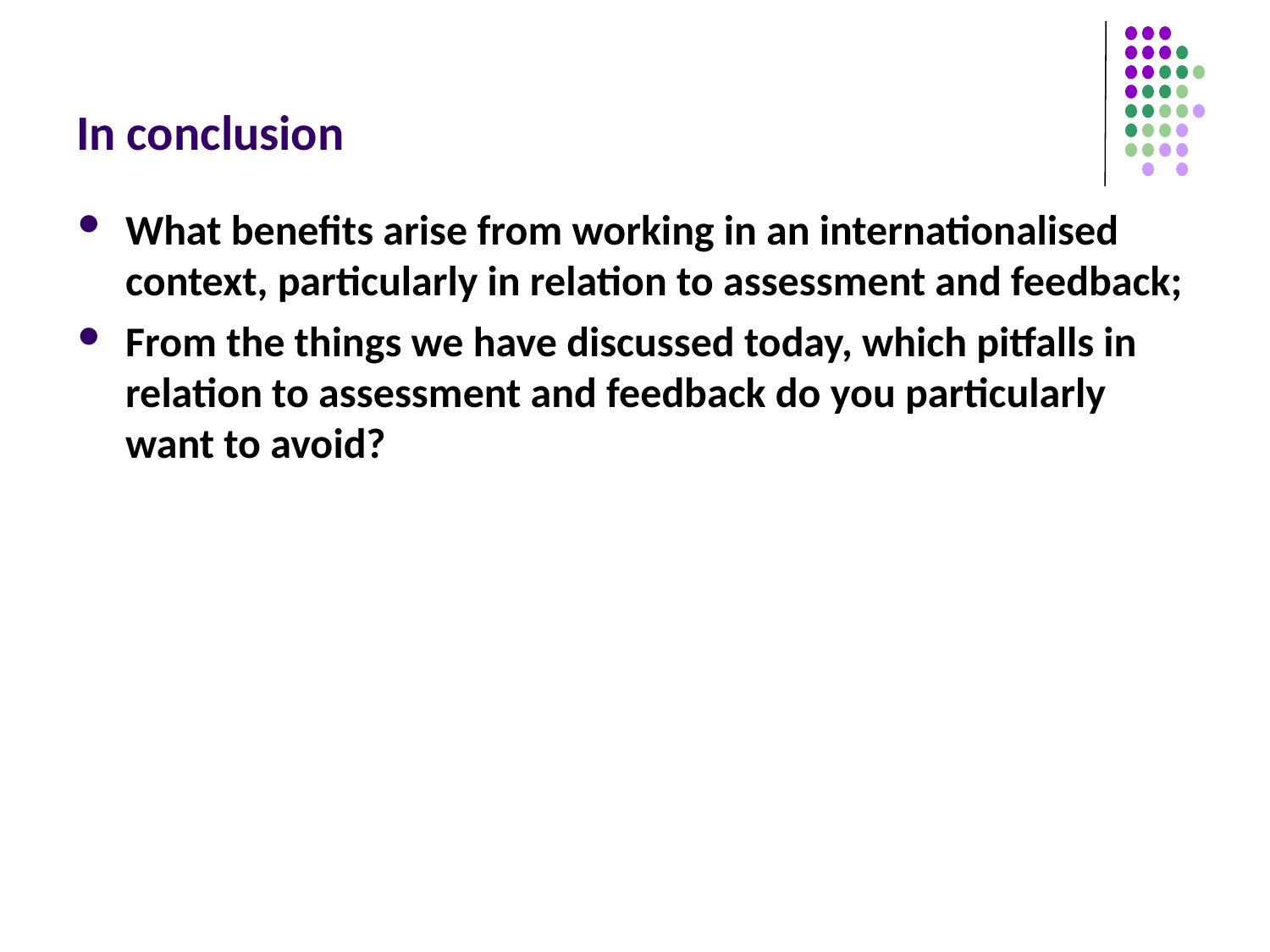

# In conclusion
What benefits arise from working in an internationalised context, particularly in relation to assessment and feedback;
From the things we have discussed today, which pitfalls in relation to assessment and feedback do you particularly want to avoid?